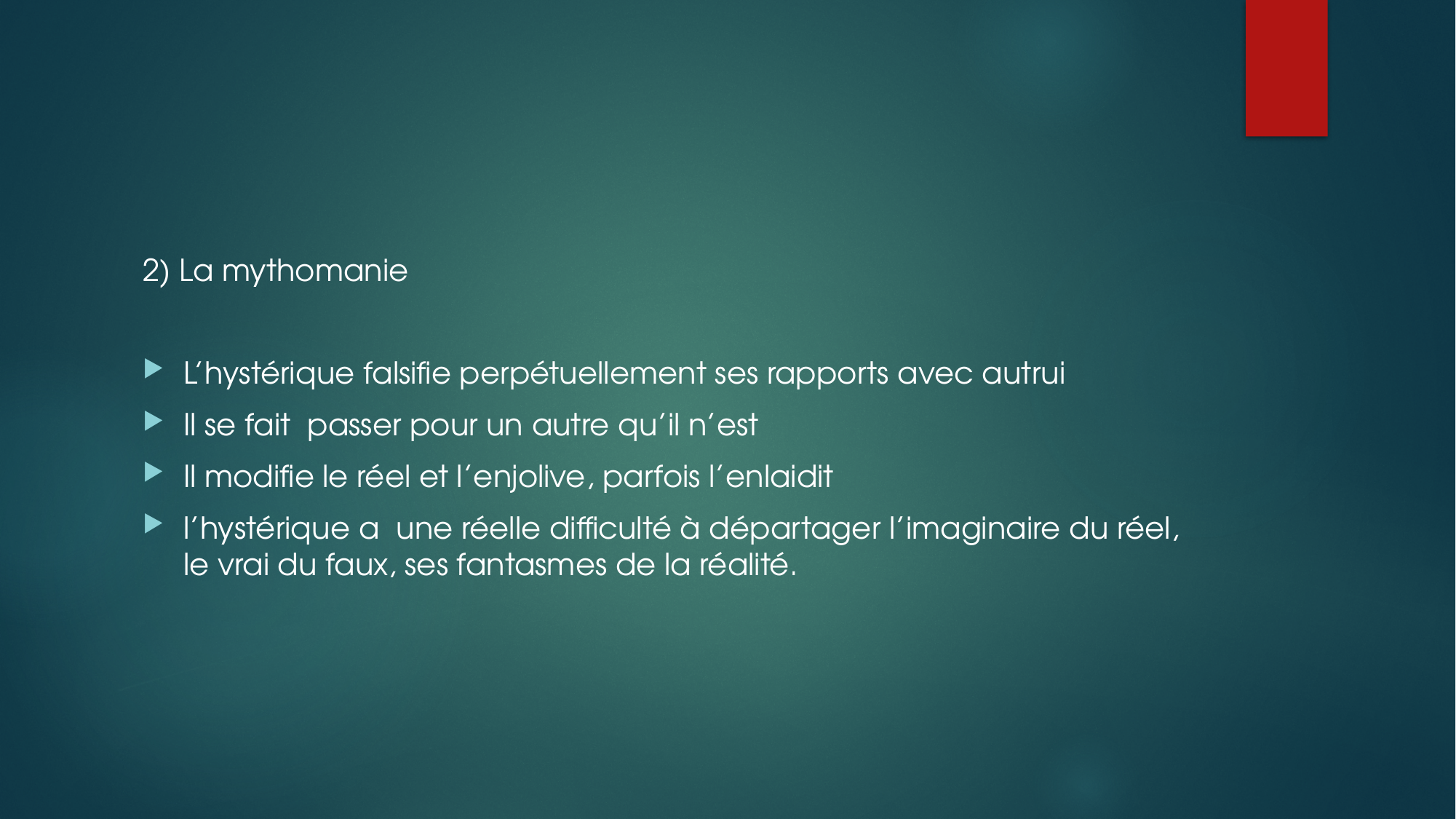

#
2) La mythomanie

L’hystérique falsifie perpétuellement ses rapports avec autrui
Il se fait  passer pour un autre qu’il n’est
Il modifie le réel et l’enjolive, parfois l’enlaidit
l’hystérique a  une réelle difficulté à départager l’imaginaire du réel, le vrai du faux, ses fantasmes de la réalité.